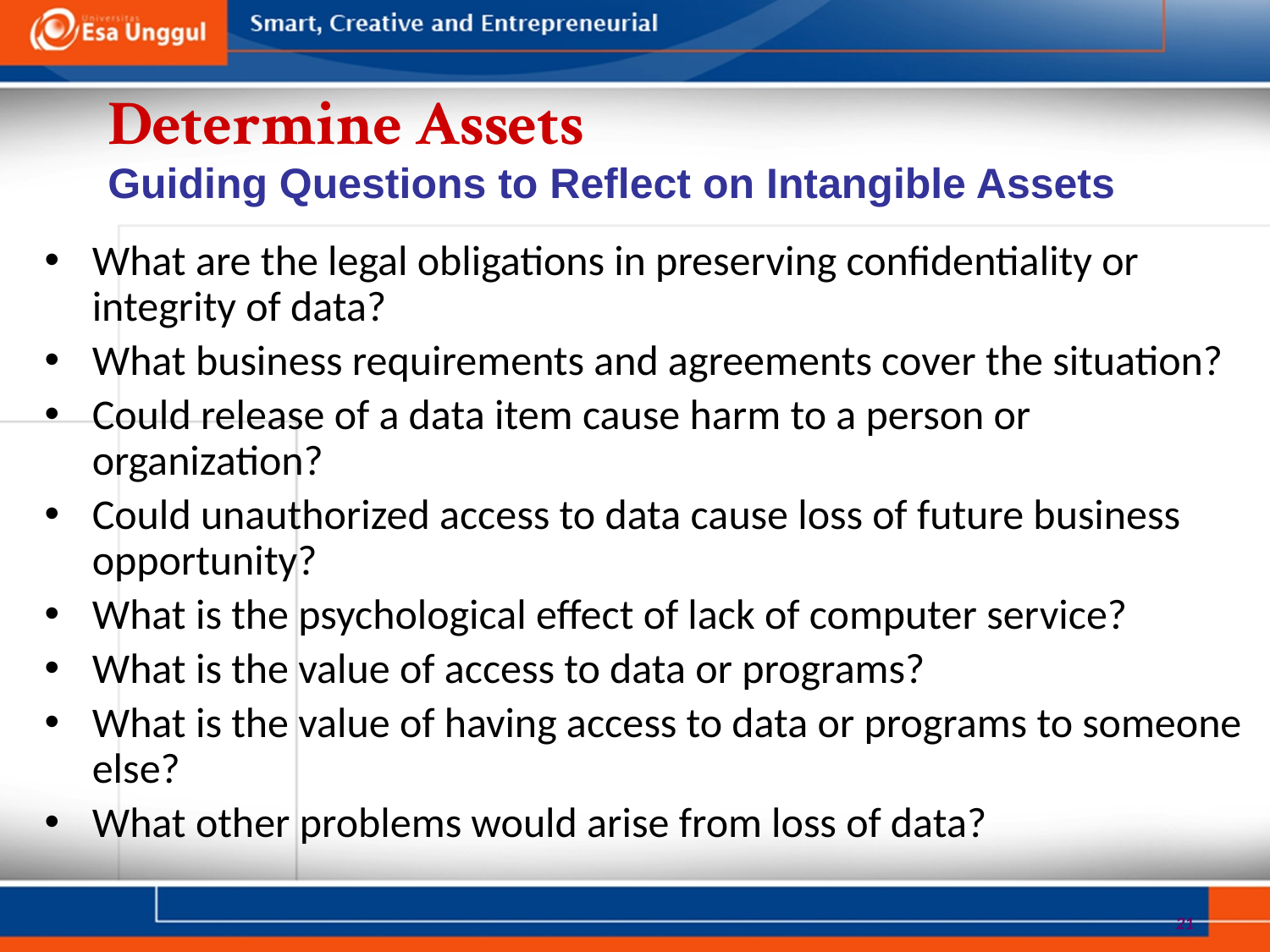

Determine Assets
Guiding Questions to Reflect on Intangible Assets
What are the legal obligations in preserving confidentiality or integrity of data?
What business requirements and agreements cover the situation?
Could release of a data item cause harm to a person or organization?
Could unauthorized access to data cause loss of future business opportunity?
What is the psychological effect of lack of computer service?
What is the value of access to data or programs?
What is the value of having access to data or programs to someone else?
What other problems would arise from loss of data?

21